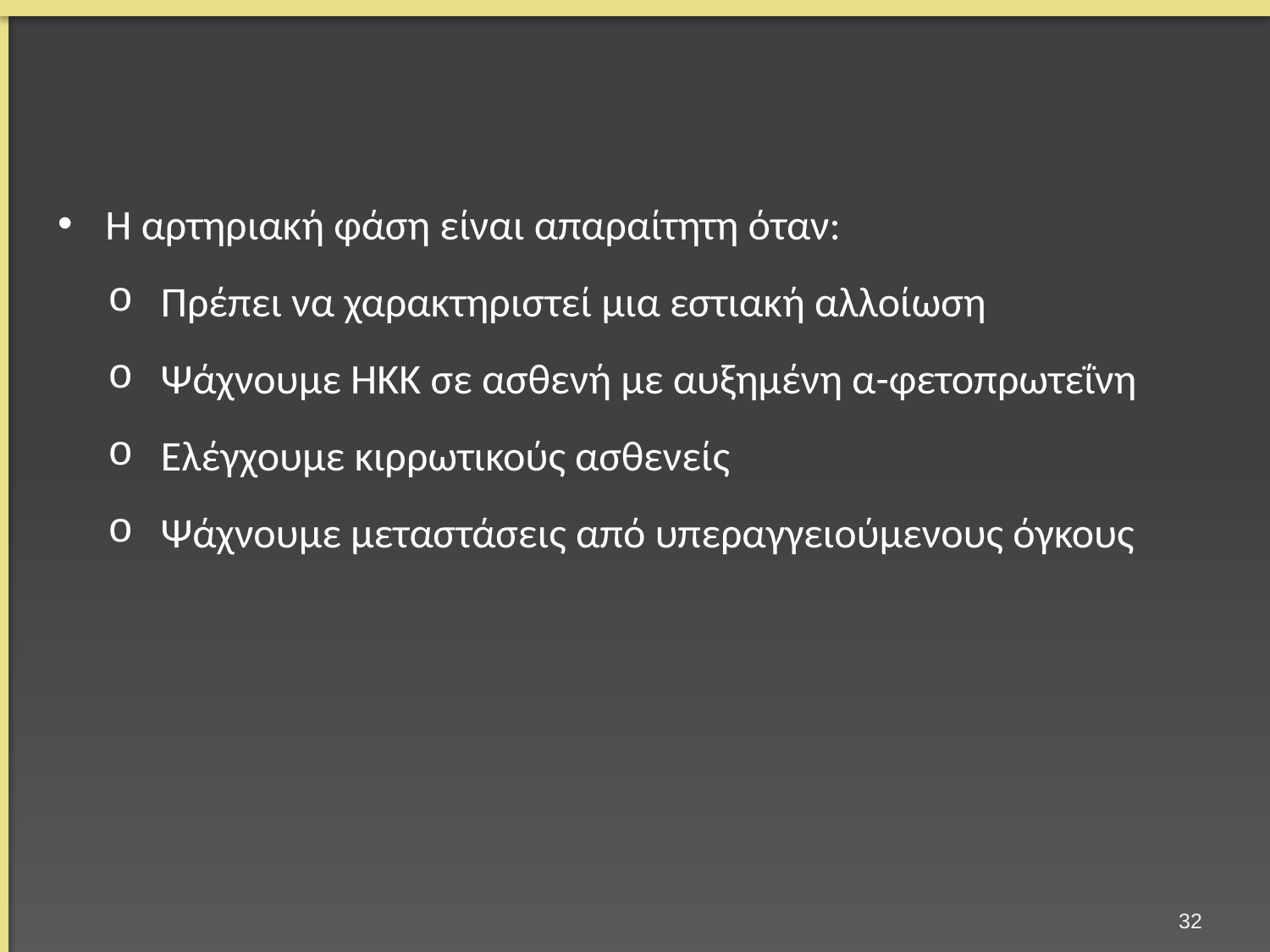

Η αρτηριακή φάση είναι απαραίτητη όταν:
Πρέπει να χαρακτηριστεί μια εστιακή αλλοίωση
Ψάχνουμε ΗΚΚ σε ασθενή με αυξημένη α-φετοπρωτεΐνη
Ελέγχουμε κιρρωτικούς ασθενείς
Ψάχνουμε μεταστάσεις από υπεραγγειούμενους όγκους
32